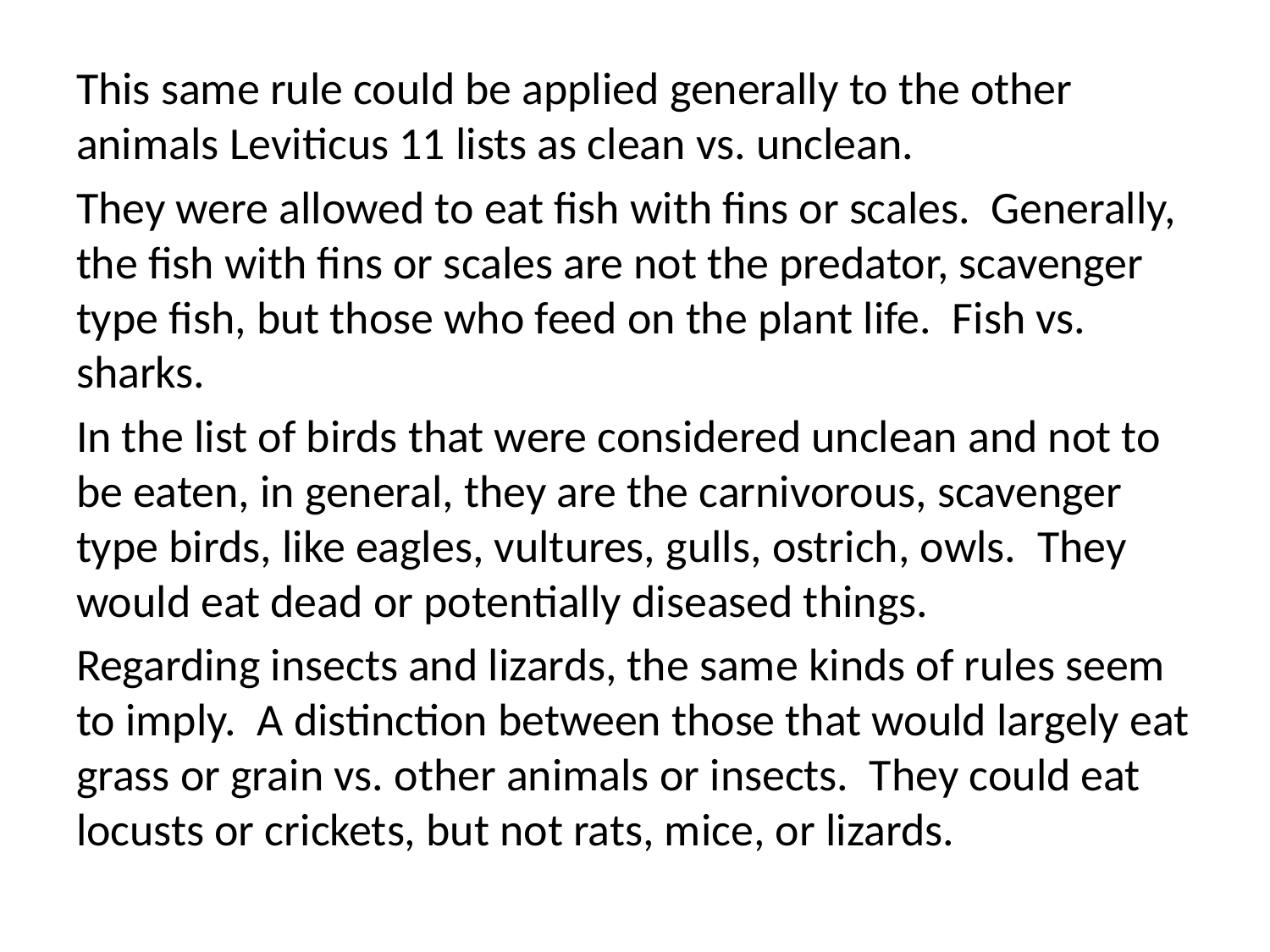

This same rule could be applied generally to the other animals Leviticus 11 lists as clean vs. unclean.
They were allowed to eat fish with fins or scales.  Generally, the fish with fins or scales are not the predator, scavenger type fish, but those who feed on the plant life.  Fish vs. sharks.
In the list of birds that were considered unclean and not to be eaten, in general, they are the carnivorous, scavenger type birds, like eagles, vultures, gulls, ostrich, owls.  They would eat dead or potentially diseased things.
Regarding insects and lizards, the same kinds of rules seem to imply.  A distinction between those that would largely eat grass or grain vs. other animals or insects.  They could eat locusts or crickets, but not rats, mice, or lizards.